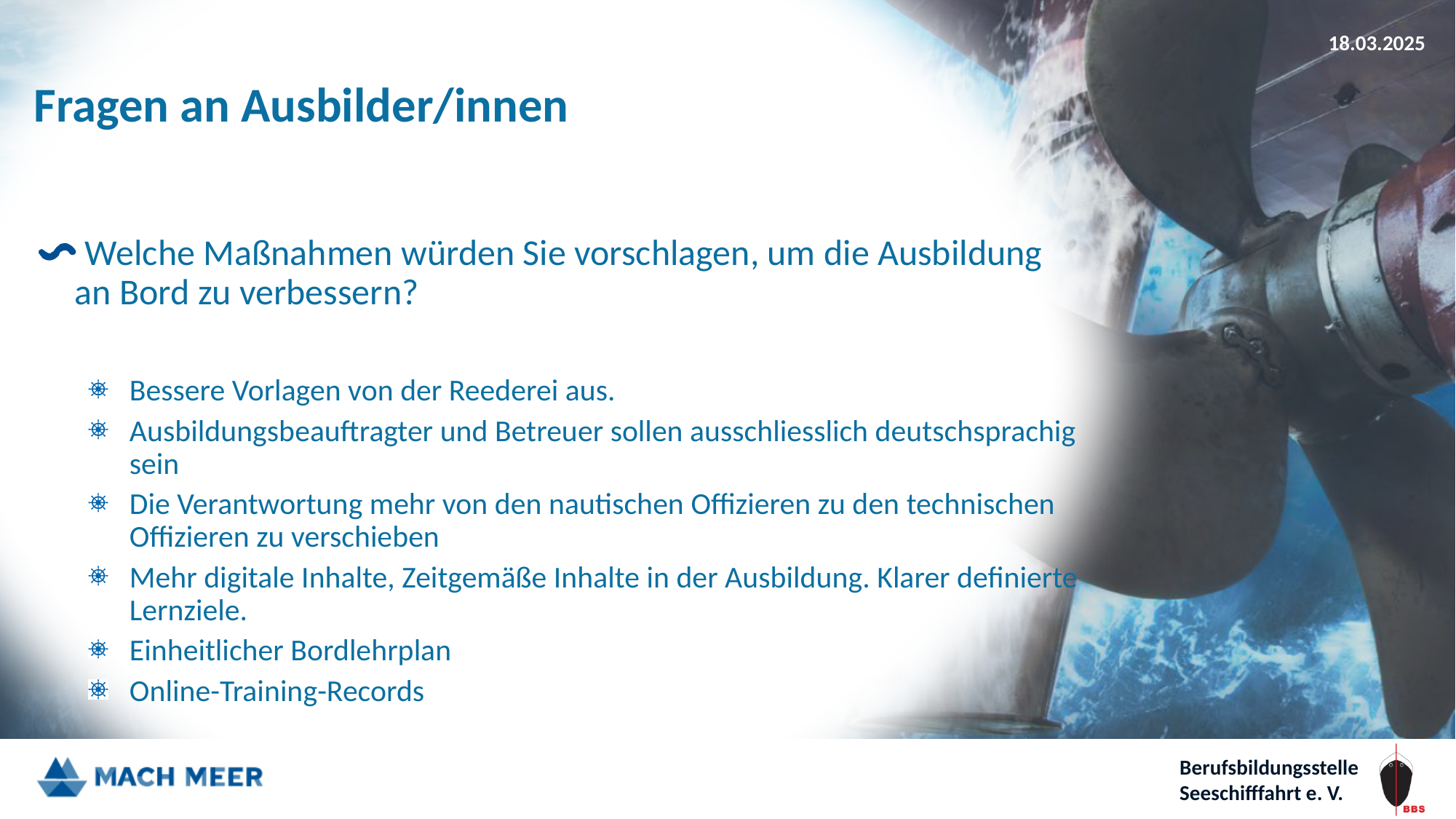

18.03.2025
# Fragen an Ausbilder/innen
 Welche Maßnahmen würden Sie vorschlagen, um die Ausbildung an Bord zu verbessern?

Bessere Vorlagen von der Reederei aus.
Ausbildungsbeauftragter und Betreuer sollen ausschliesslich deutschsprachig sein
Die Verantwortung mehr von den nautischen Offizieren zu den technischen Offizieren zu verschieben
Mehr digitale Inhalte, Zeitgemäße Inhalte in der Ausbildung. Klarer definierte Lernziele.
Einheitlicher Bordlehrplan
Online-Training-Records